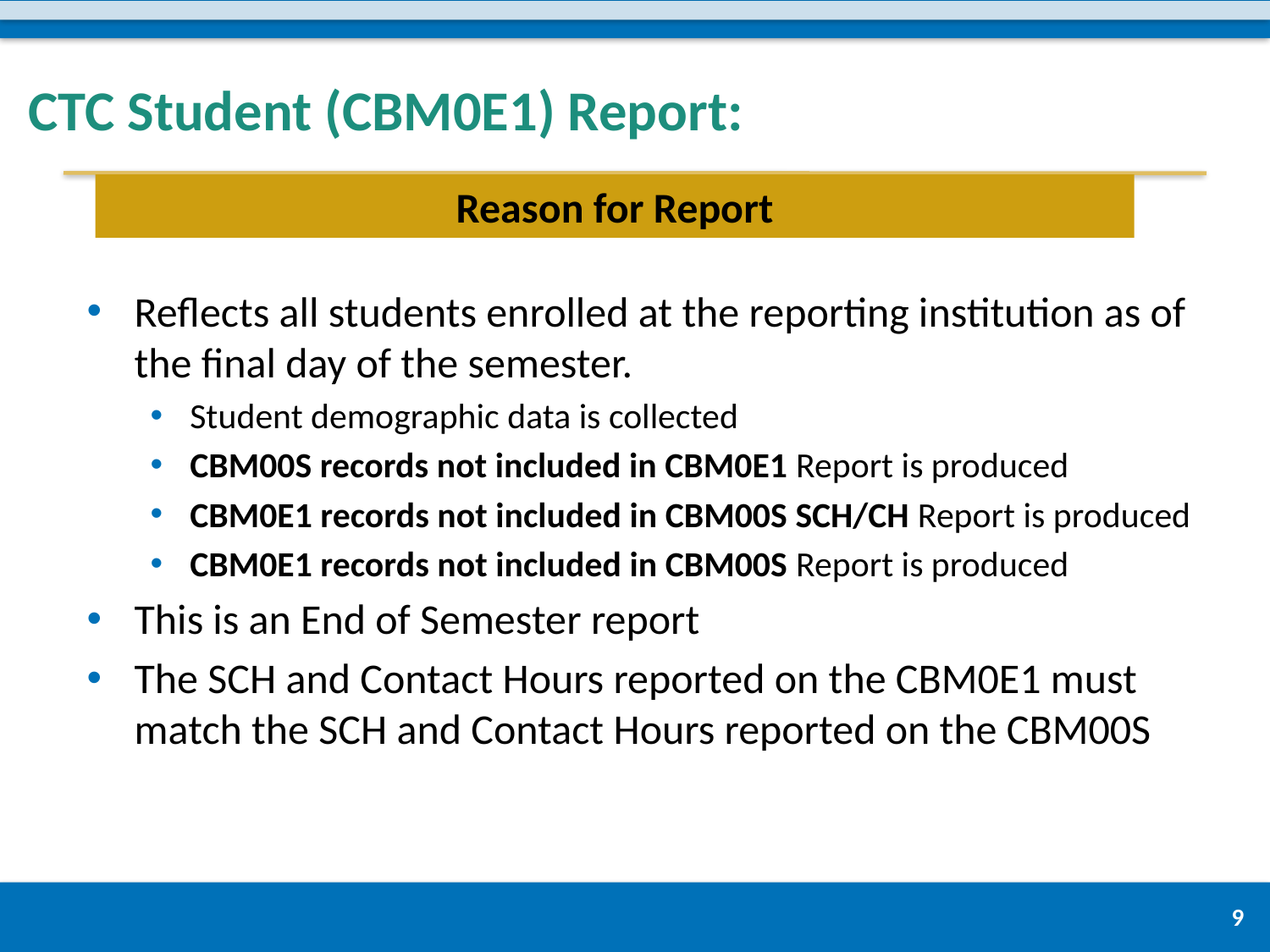

# CTC Student (CBM0E1) Report:
Reason for Report

Reflects all students enrolled at the reporting institution as of the final day of the semester.
Student demographic data is collected
CBM00S records not included in CBM0E1 Report is produced
CBM0E1 records not included in CBM00S SCH/CH Report is produced
CBM0E1 records not included in CBM00S Report is produced
This is an End of Semester report
The SCH and Contact Hours reported on the CBM0E1 must match the SCH and Contact Hours reported on the CBM00S

9